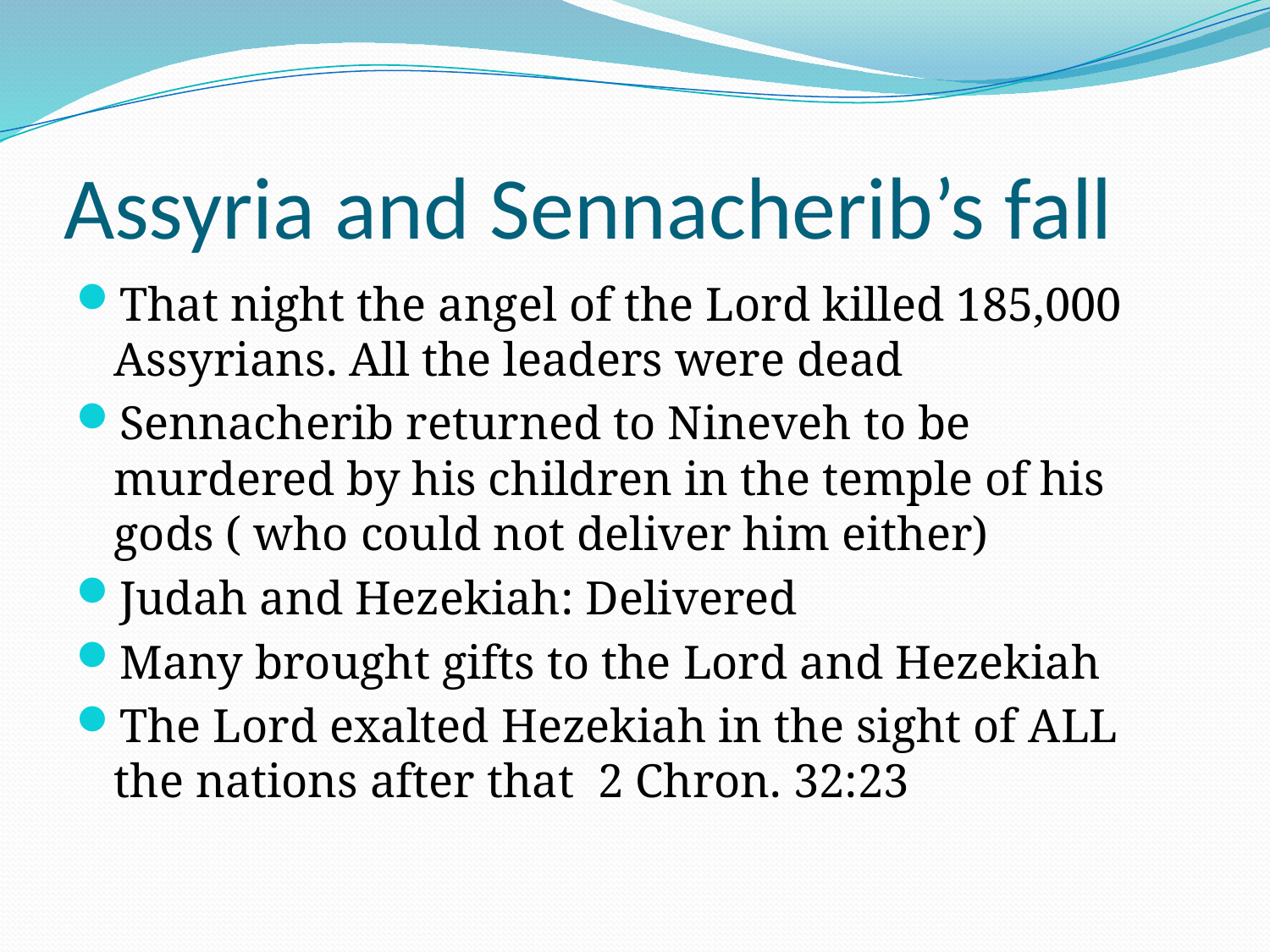

# Assyria and Sennacherib’s fall
That night the angel of the Lord killed 185,000 Assyrians. All the leaders were dead
Sennacherib returned to Nineveh to be murdered by his children in the temple of his gods ( who could not deliver him either)
Judah and Hezekiah: Delivered
Many brought gifts to the Lord and Hezekiah
The Lord exalted Hezekiah in the sight of ALL the nations after that  2 Chron. 32:23